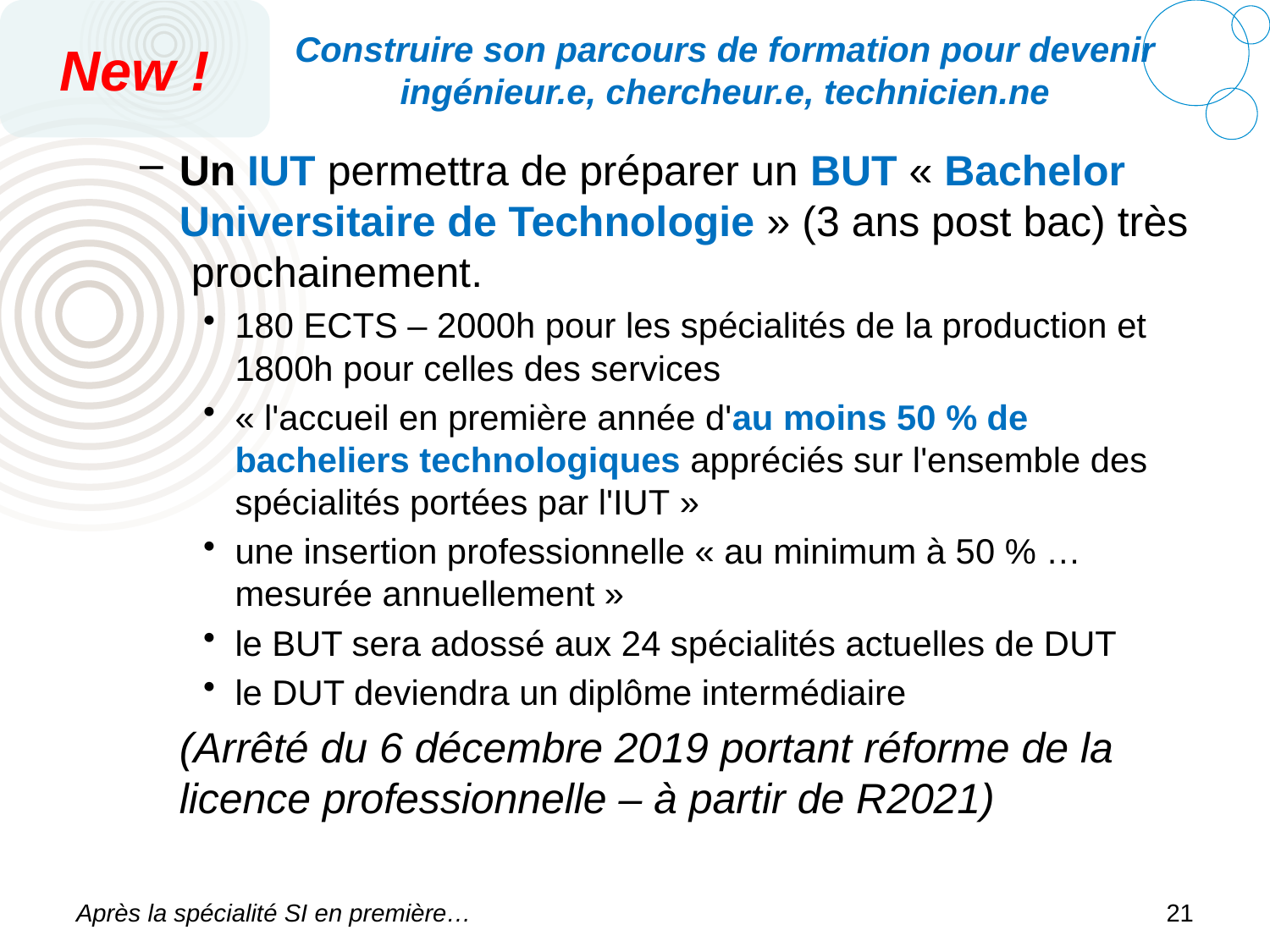

New !
# Construire son parcours de formation pour devenir ingénieur.e, chercheur.e, technicien.ne
Un IUT permettra de préparer un BUT « Bachelor Universitaire de Technologie » (3 ans post bac) très  prochainement.
180 ECTS – 2000h pour les spécialités de la production et 1800h pour celles des services
« l'accueil en première année d'au moins 50 % de bacheliers technologiques appréciés sur l'ensemble des spécialités portées par l'IUT »
une insertion professionnelle « au minimum à 50 % … mesurée annuellement »
le BUT sera adossé aux 24 spécialités actuelles de DUT
le DUT deviendra un diplôme intermédiaire
	(Arrêté du 6 décembre 2019 portant réforme de la licence professionnelle – à partir de R2021)
Après la spécialité SI en première…
21